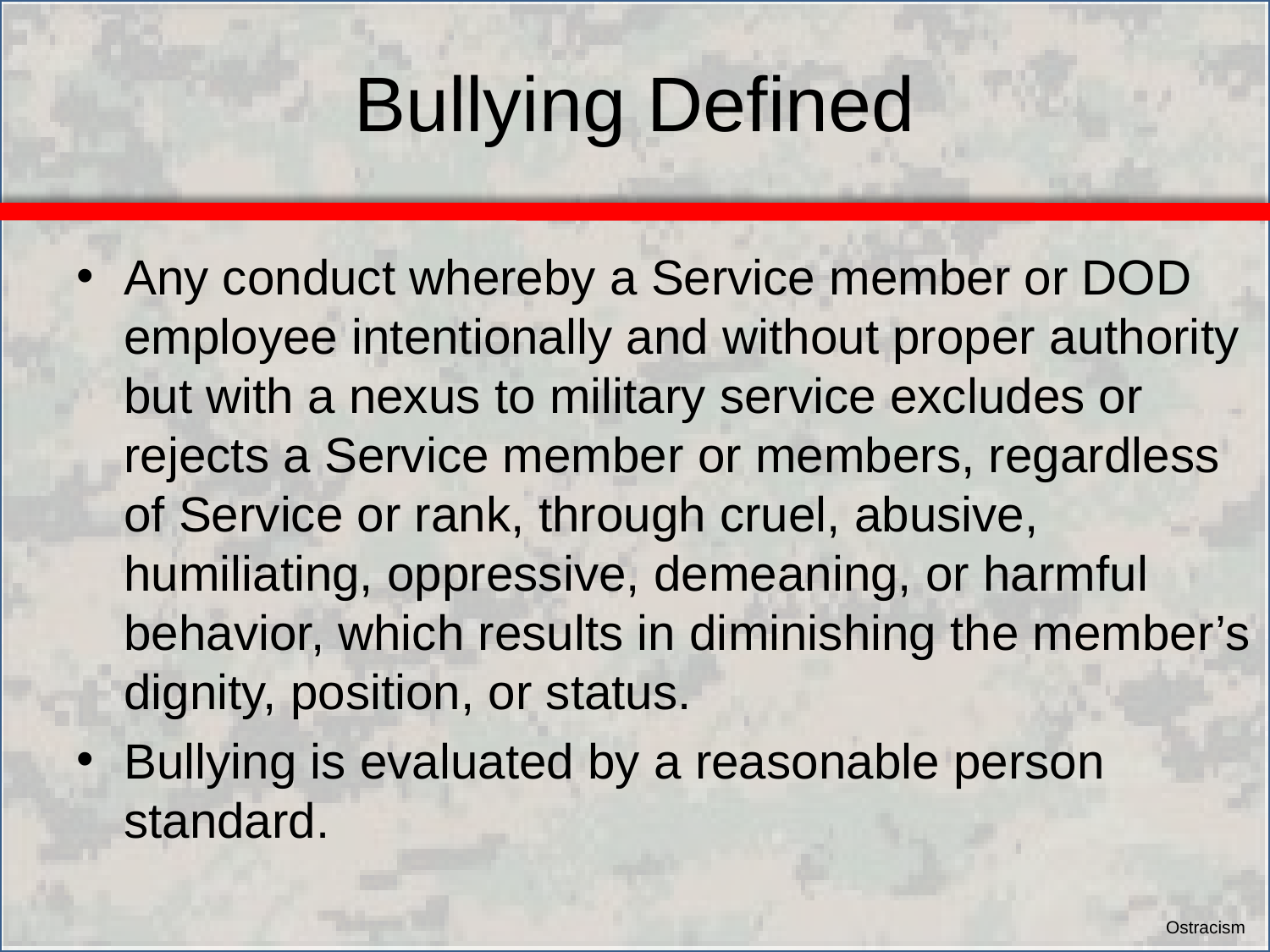

Bullying Defined
Any conduct whereby a Service member or DOD employee intentionally and without proper authority but with a nexus to military service excludes or rejects a Service member or members, regardless of Service or rank, through cruel, abusive, humiliating, oppressive, demeaning, or harmful behavior, which results in diminishing the member’s dignity, position, or status.
Bullying is evaluated by a reasonable person standard.
Ostracism